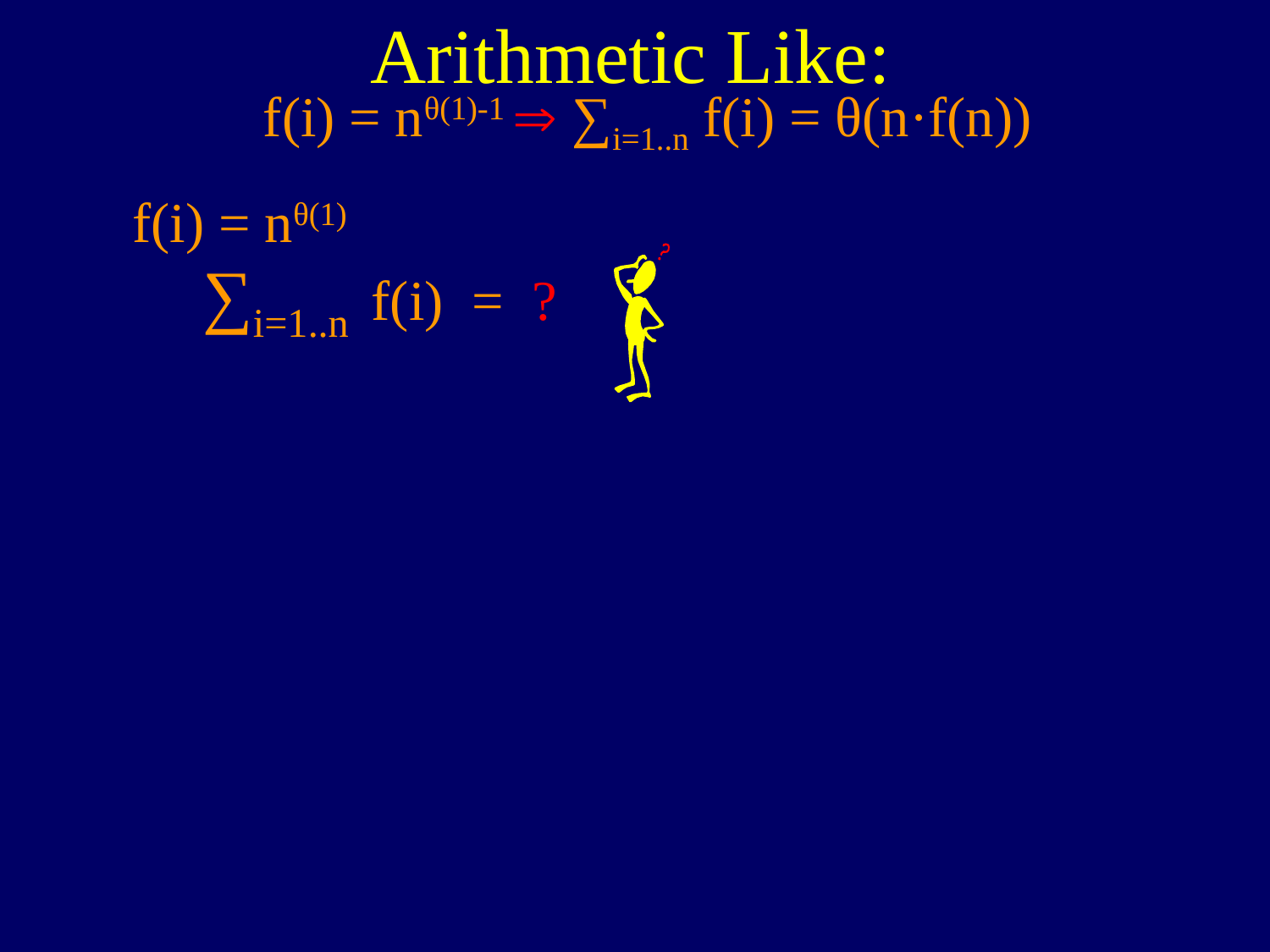

Arithmetic Like:
f(i) = nθ(1)-1 ⇒ ∑i=1..n f(i) = θ(n·f(n))
f(i) = nθ(1)
∑i=1..n  f(i)  =  ?